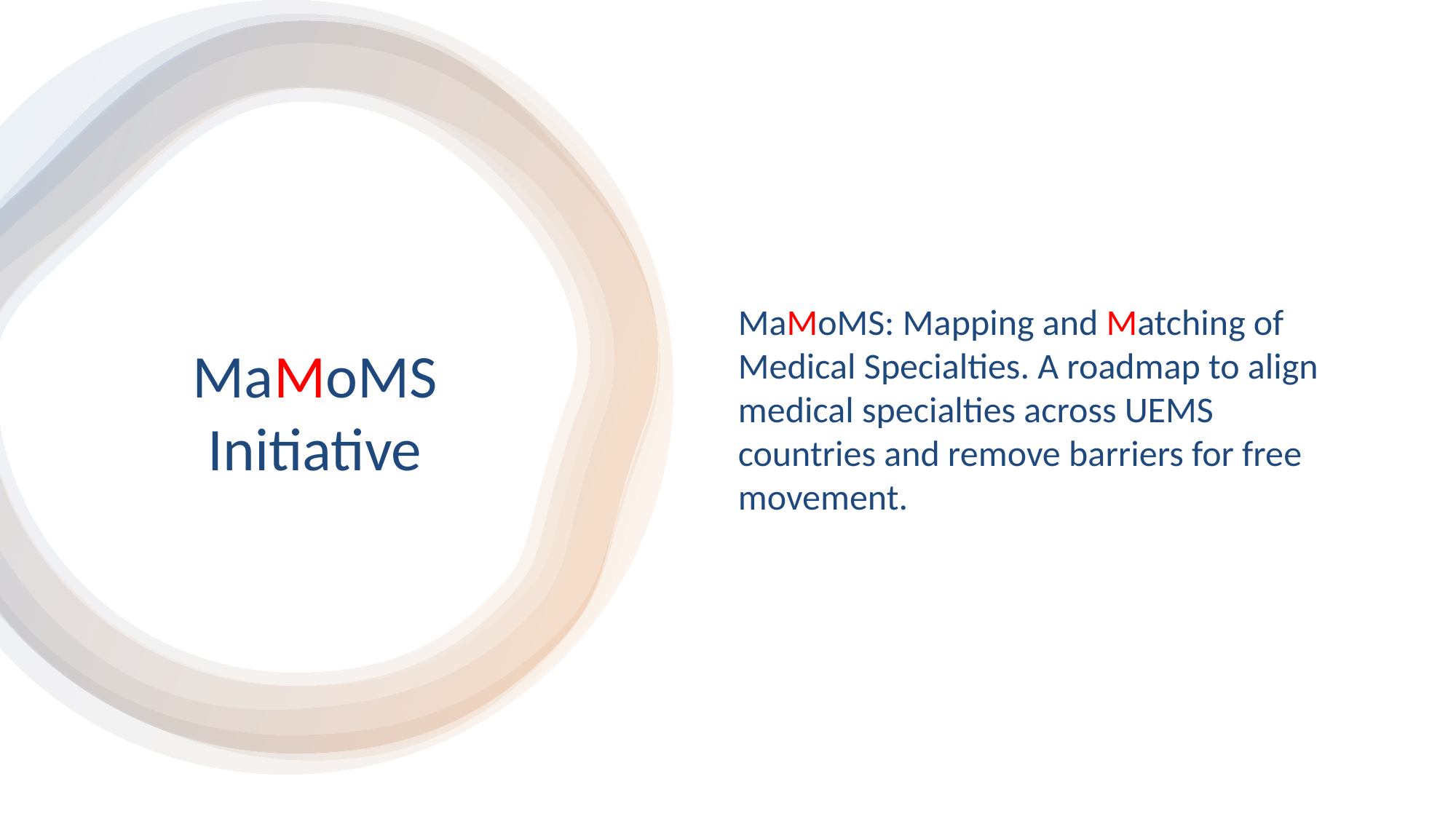

MaMoMS: Mapping and Matching of Medical Specialties. A roadmap to align medical specialties across UEMS countries and remove barriers for free movement.
# MaMoMS Initiative